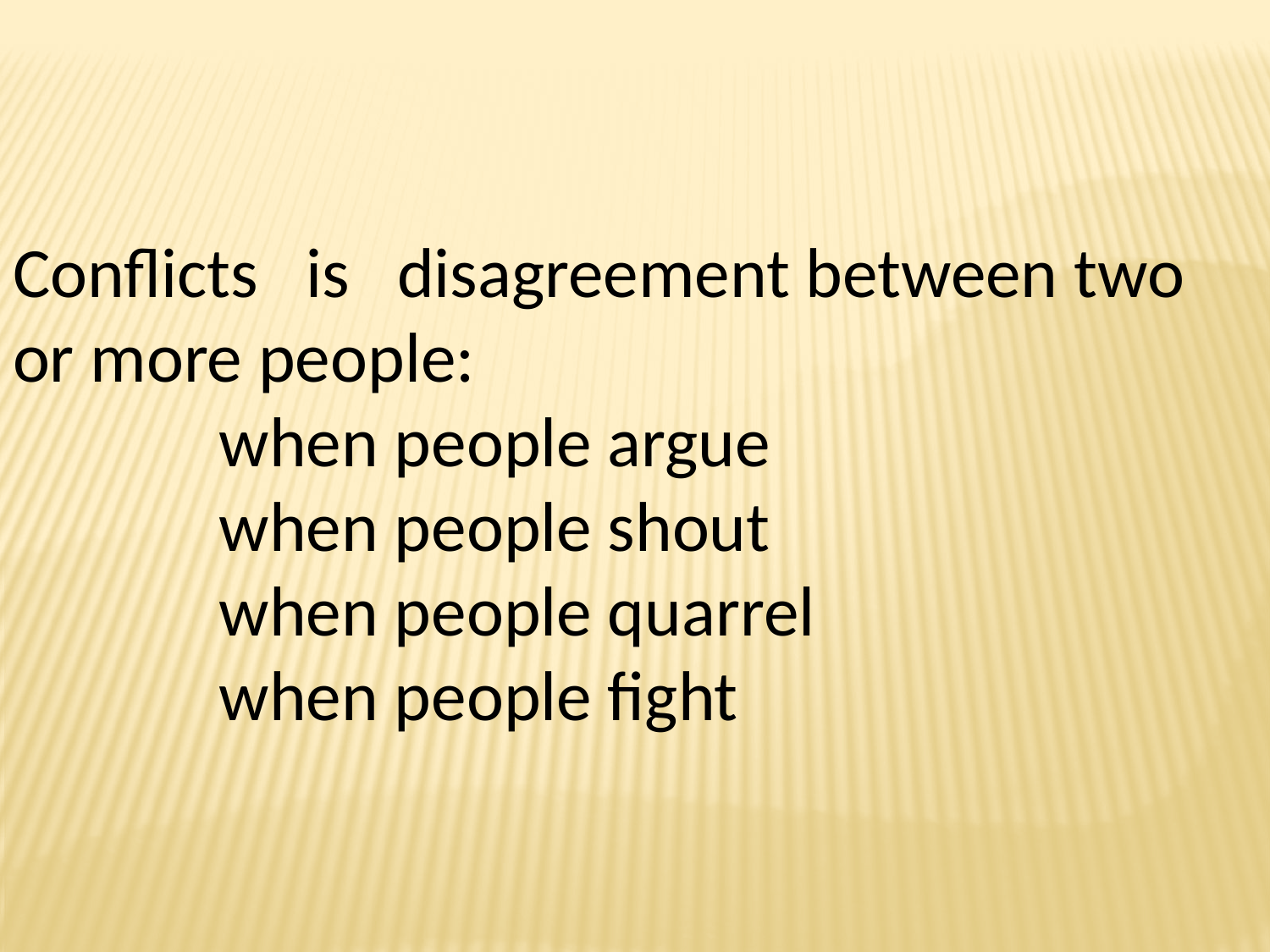

Conflicts   is   disagreement between two or more people:
	     when people argue
	     when people shout
	     when people quarrel
	     when people fight